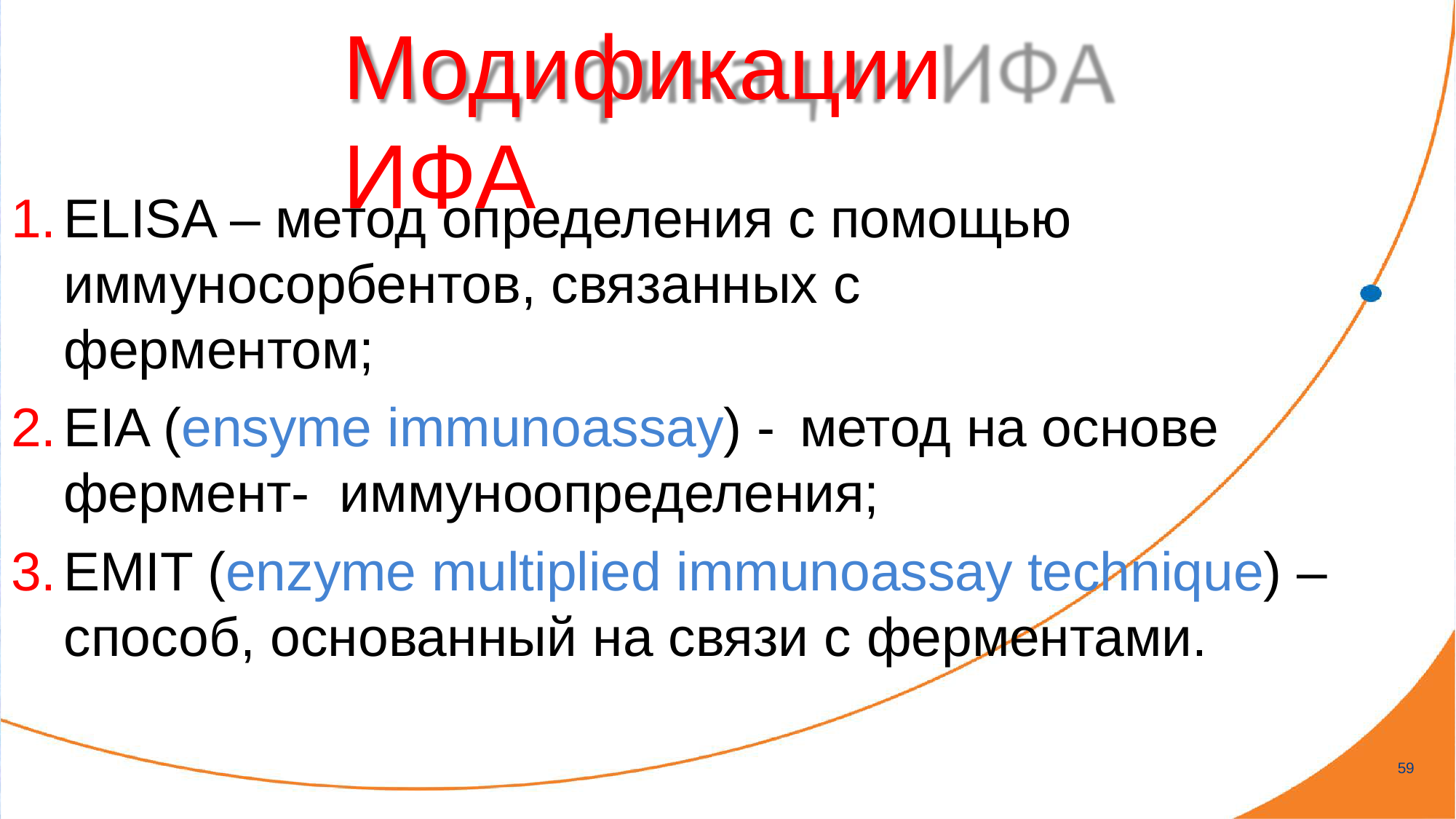

# Модификации ИФА
ELISA – метод определения с помощью  иммуносорбентов, связанных с ферментом;
EIA (ensyme immunoassay) -	метод на основе фермент-  иммуноопределения;
EMIT (enzyme multiplied immunoassay technique) –
способ, основанный на связи с ферментами.
59